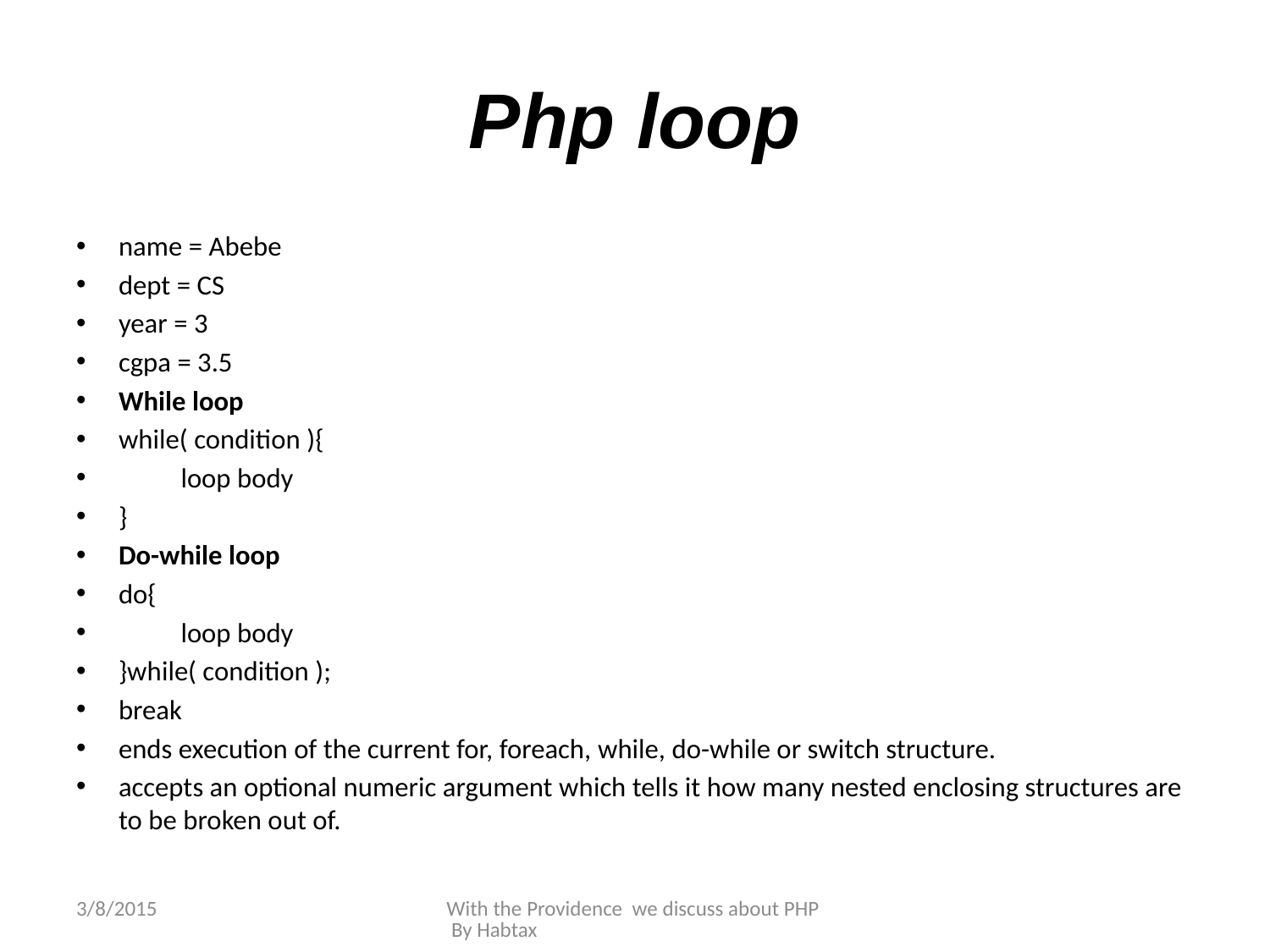

# Php loop
name = Abebe
dept = CS
year = 3
cgpa = 3.5
While loop
while( condition ){
	loop body
}
Do-while loop
do{
	loop body
}while( condition );
break
ends execution of the current for, foreach, while, do-while or switch structure.
accepts an optional numeric argument which tells it how many nested enclosing structures are to be broken out of.

3/8/2015
With the Providence  we discuss about PHP By Habtax